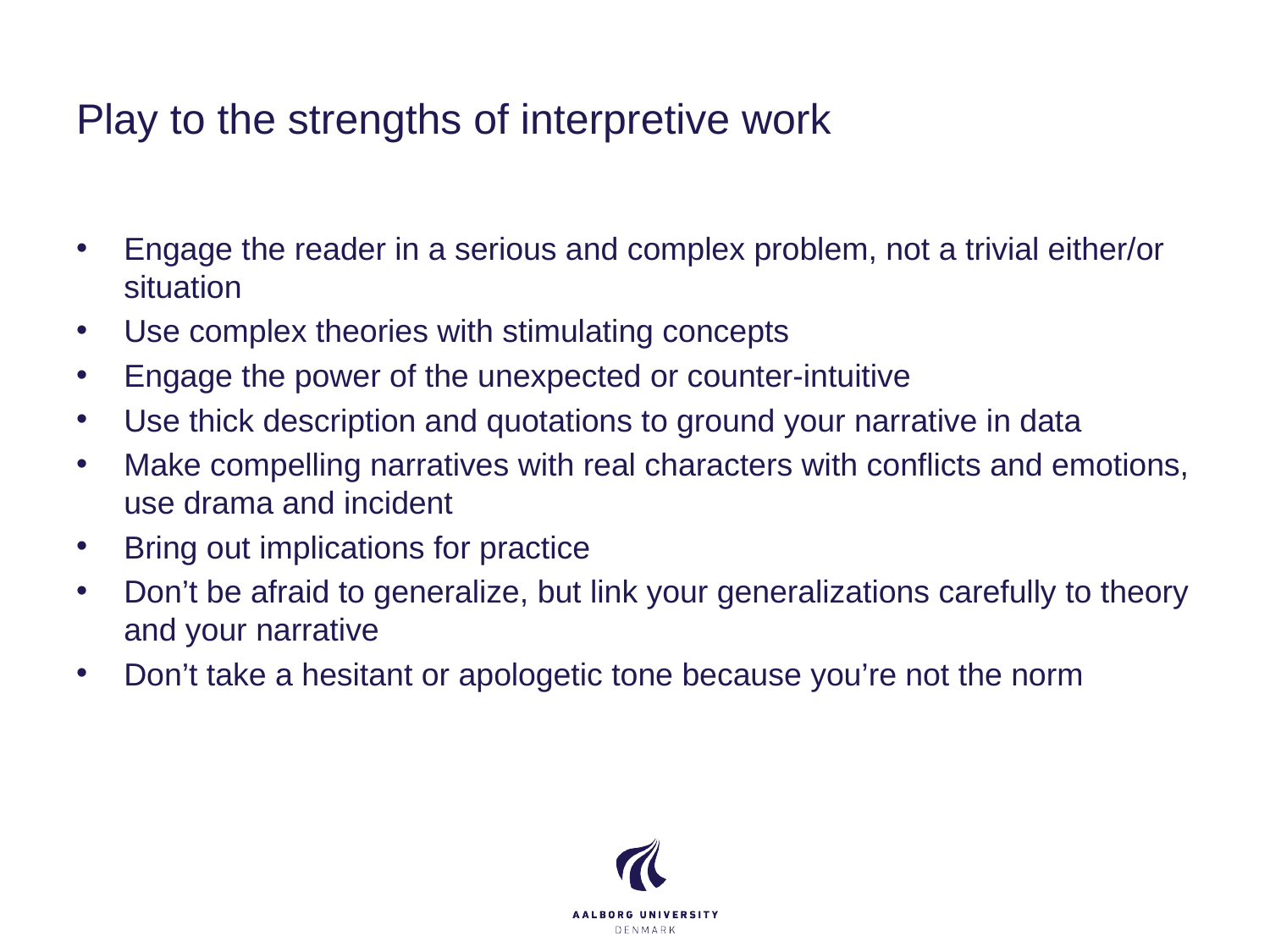

# Play to the strengths of interpretive work
Engage the reader in a serious and complex problem, not a trivial either/or situation
Use complex theories with stimulating concepts
Engage the power of the unexpected or counter-intuitive
Use thick description and quotations to ground your narrative in data
Make compelling narratives with real characters with conflicts and emotions, use drama and incident
Bring out implications for practice
Don’t be afraid to generalize, but link your generalizations carefully to theory and your narrative
Don’t take a hesitant or apologetic tone because you’re not the norm